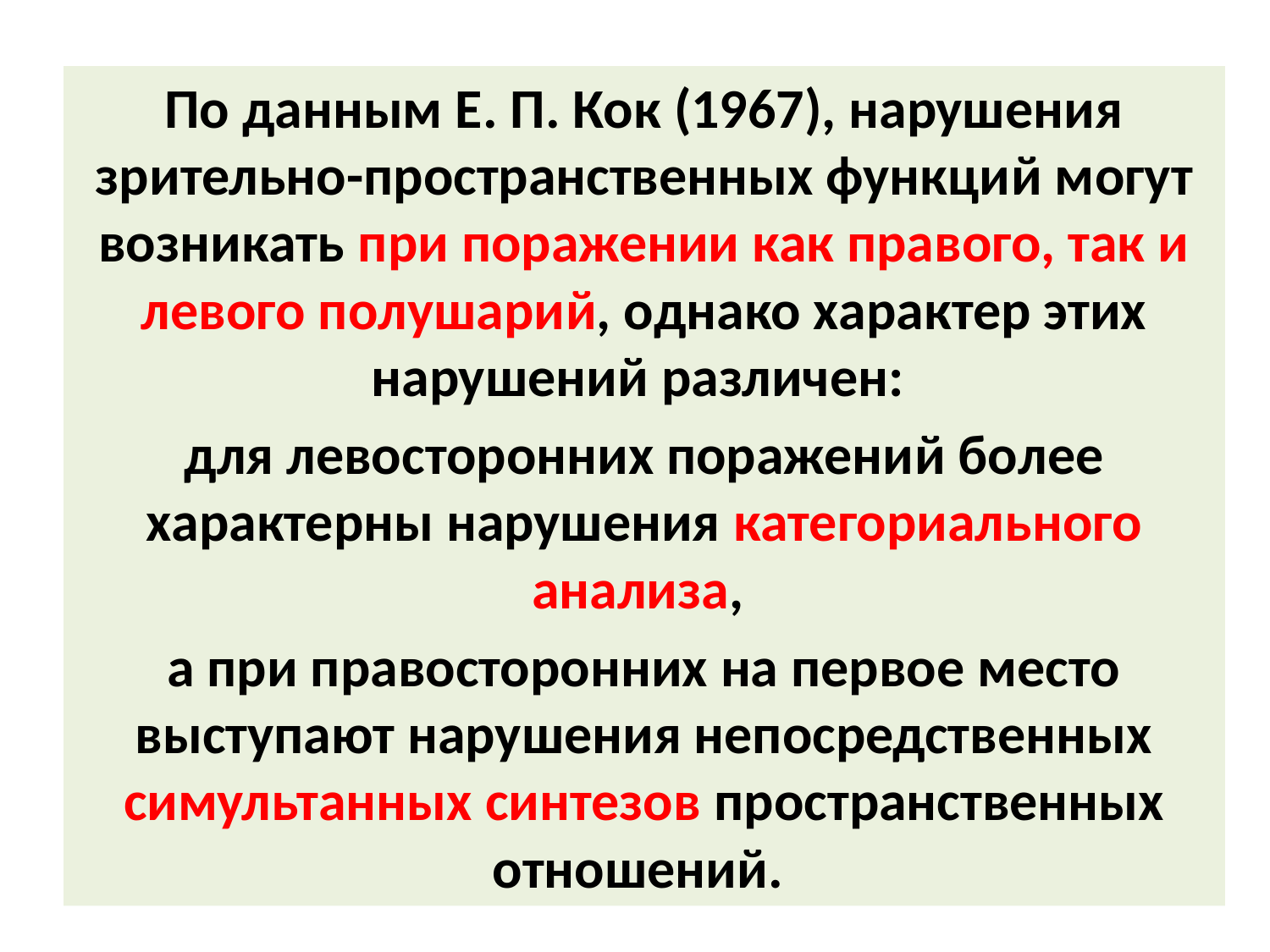

По данным Е. П. Кок (1967), нарушения зрительно-пространственных функций могут возникать при поражении как правого, так и левого полушарий, однако характер этих нарушений различен:
для левосторонних поражений более характерны нарушения категориального анализа,
а при правосторонних на первое место выступают нарушения непосредственных симультанных синтезов пространственных отношений.